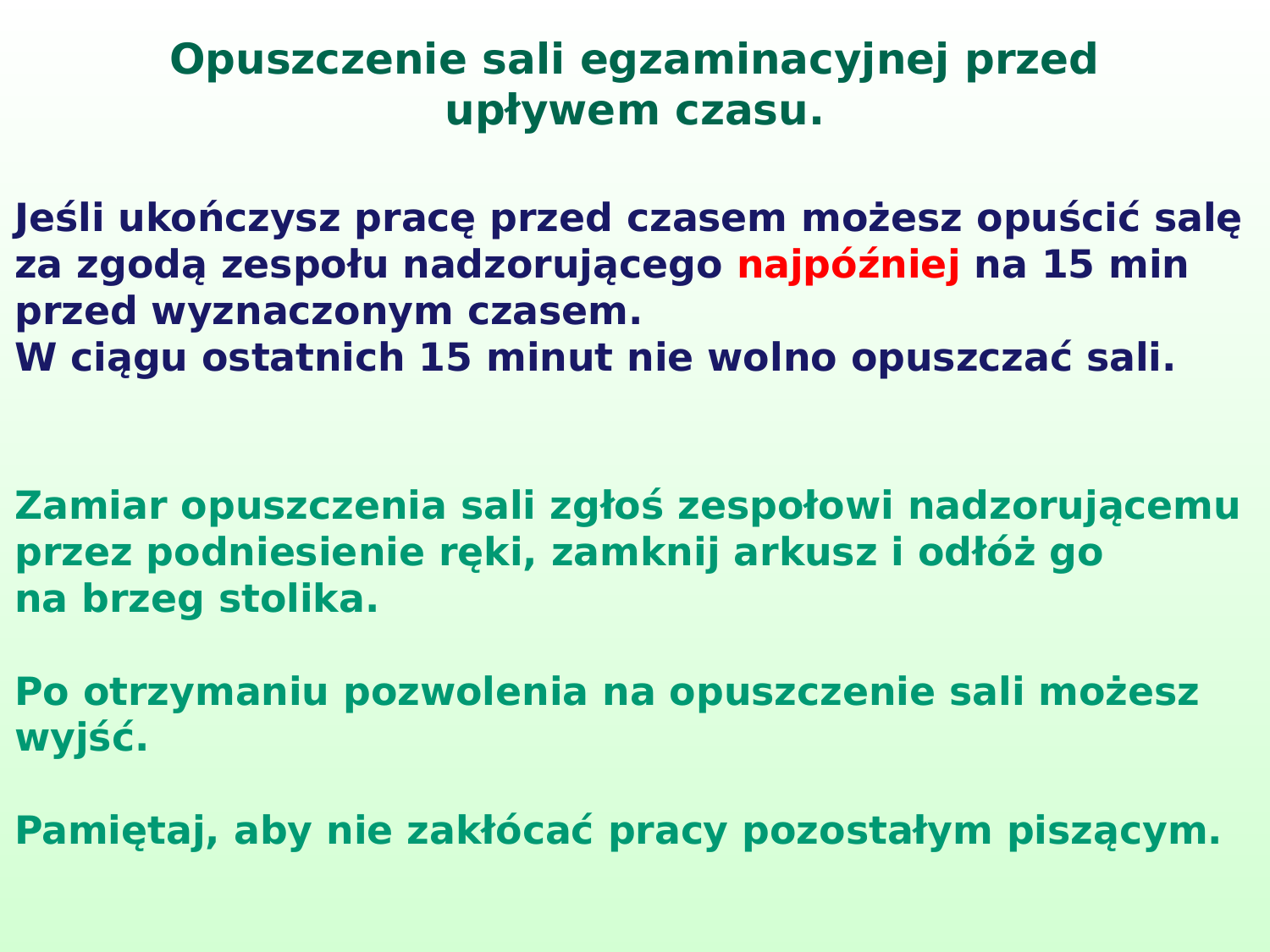

# Opuszczenie sali egzaminacyjnej przed upływem czasu.
Jeśli ukończysz pracę przed czasem możesz opuścić salę za zgodą zespołu nadzorującego najpóźniej na 15 min przed wyznaczonym czasem.
W ciągu ostatnich 15 minut nie wolno opuszczać sali.

Zamiar opuszczenia sali zgłoś zespołowi nadzorującemu przez podniesienie ręki, zamknij arkusz i odłóż go
na brzeg stolika.

Po otrzymaniu pozwolenia na opuszczenie sali możesz wyjść.

Pamiętaj, aby nie zakłócać pracy pozostałym piszącym.